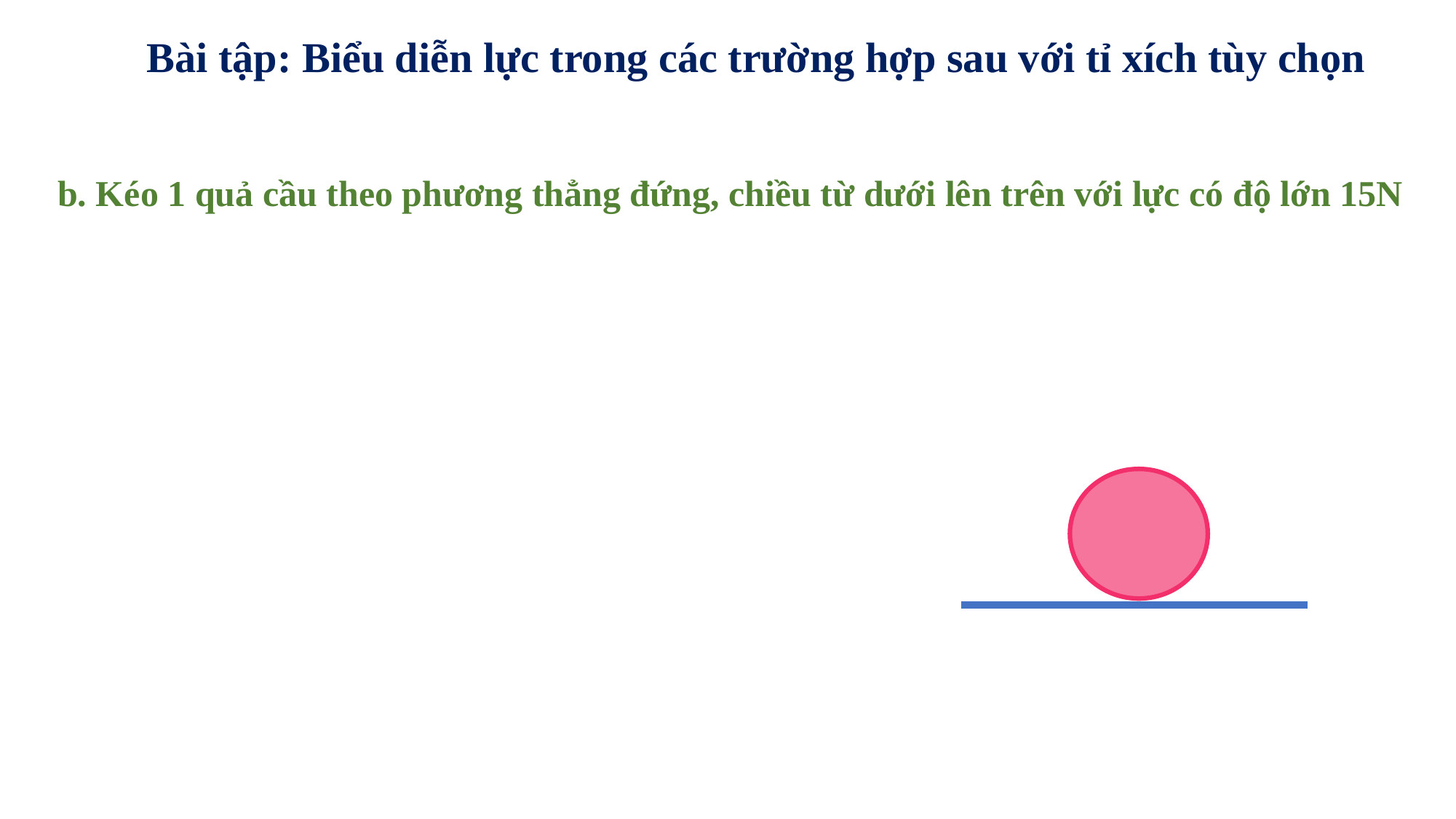

Bài tập: Biểu diễn lực trong các trường hợp sau với tỉ xích tùy chọn
b. Kéo 1 quả cầu theo phương thẳng đứng, chiều từ dưới lên trên với lực có độ lớn 15N